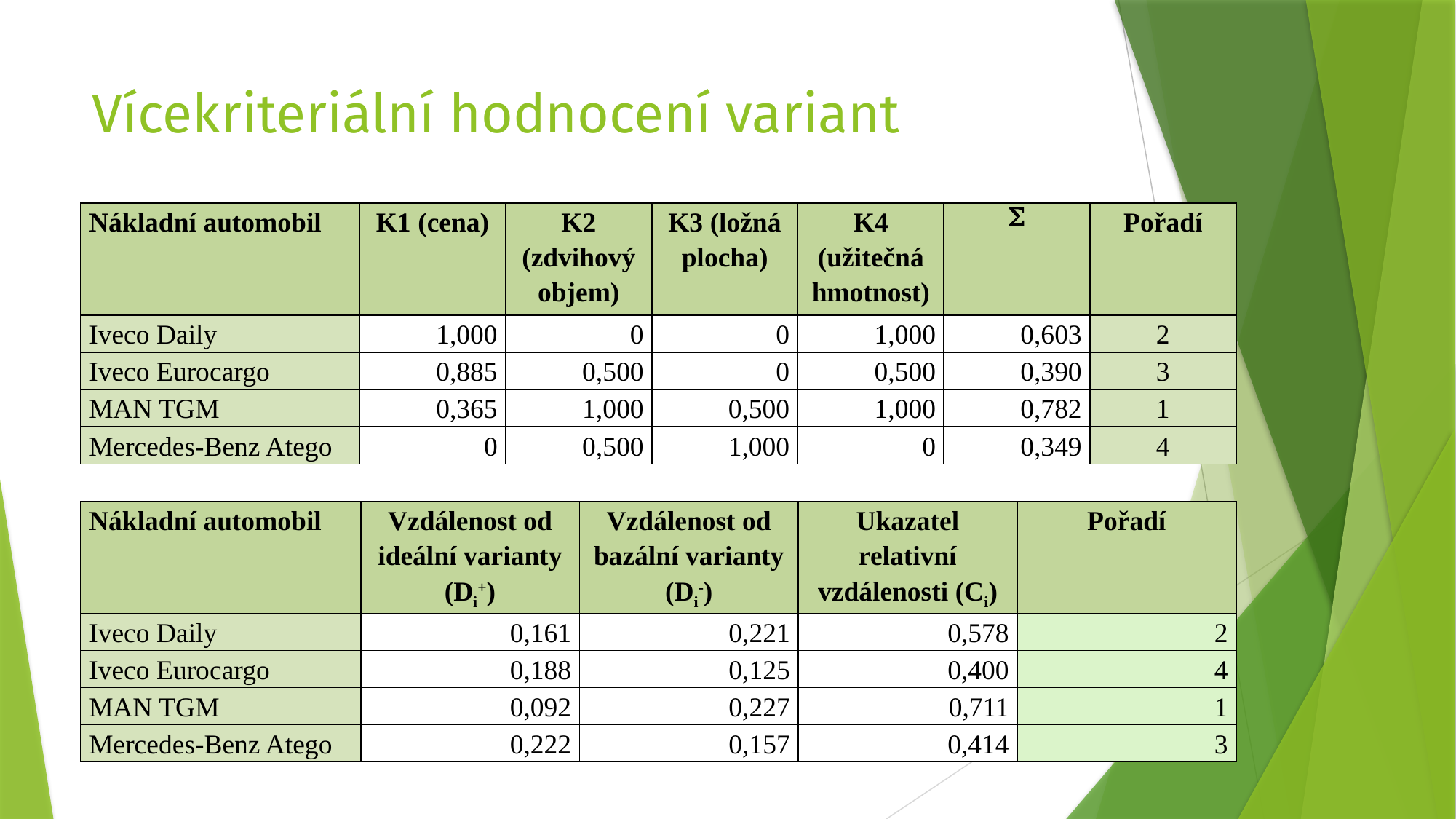

# Vícekriteriální hodnocení variant
| Nákladní automobil | K1 (cena) | K2 (zdvihový objem) | K3 (ložná plocha) | K4 (užitečná hmotnost) | Σ | Pořadí |
| --- | --- | --- | --- | --- | --- | --- |
| Iveco Daily | 1,000 | 0 | 0 | 1,000 | 0,603 | 2 |
| Iveco Eurocargo | 0,885 | 0,500 | 0 | 0,500 | 0,390 | 3 |
| MAN TGM | 0,365 | 1,000 | 0,500 | 1,000 | 0,782 | 1 |
| Mercedes-Benz Atego | 0 | 0,500 | 1,000 | 0 | 0,349 | 4 |
| Nákladní automobil | Vzdálenost od ideální varianty (Di+) | Vzdálenost od bazální varianty (Di-) | Ukazatel relativní vzdálenosti (Ci) | Pořadí |
| --- | --- | --- | --- | --- |
| Iveco Daily | 0,161 | 0,221 | 0,578 | 2 |
| Iveco Eurocargo | 0,188 | 0,125 | 0,400 | 4 |
| MAN TGM | 0,092 | 0,227 | 0,711 | 1 |
| Mercedes-Benz Atego | 0,222 | 0,157 | 0,414 | 3 |